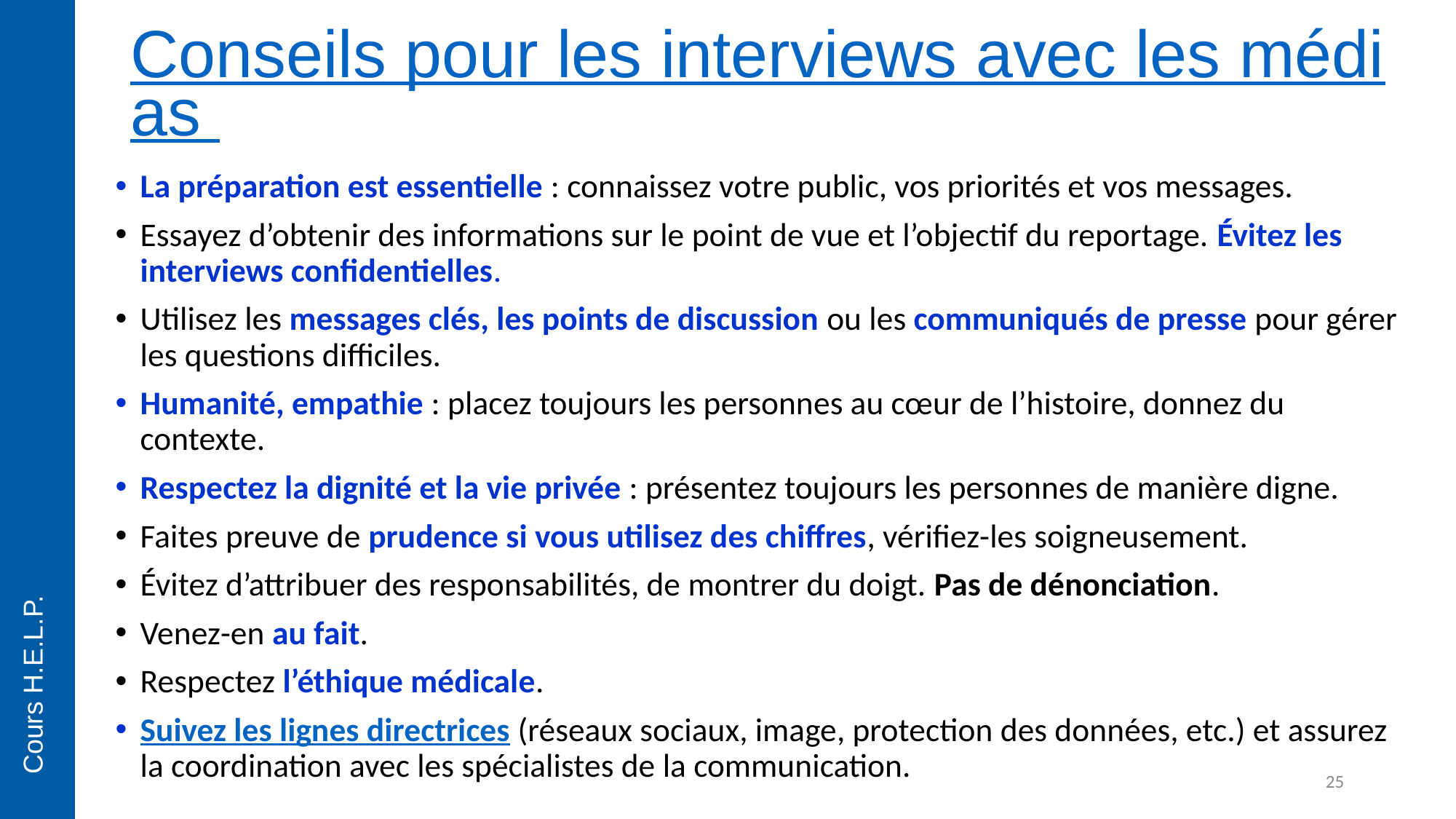

# Conseils pour les interviews avec les médias
La préparation est essentielle : connaissez votre public, vos priorités et vos messages.
Essayez d’obtenir des informations sur le point de vue et l’objectif du reportage. Évitez les interviews confidentielles.
Utilisez les messages clés, les points de discussion ou les communiqués de presse pour gérer les questions difficiles.
Humanité, empathie : placez toujours les personnes au cœur de l’histoire, donnez du contexte.
Respectez la dignité et la vie privée : présentez toujours les personnes de manière digne.
Faites preuve de prudence si vous utilisez des chiffres, vérifiez-les soigneusement.
Évitez d’attribuer des responsabilités, de montrer du doigt. Pas de dénonciation.
Venez-en au fait.
Respectez l’éthique médicale.
Suivez les lignes directrices (réseaux sociaux, image, protection des données, etc.) et assurez la coordination avec les spécialistes de la communication.

Cours H.E.L.P.
25